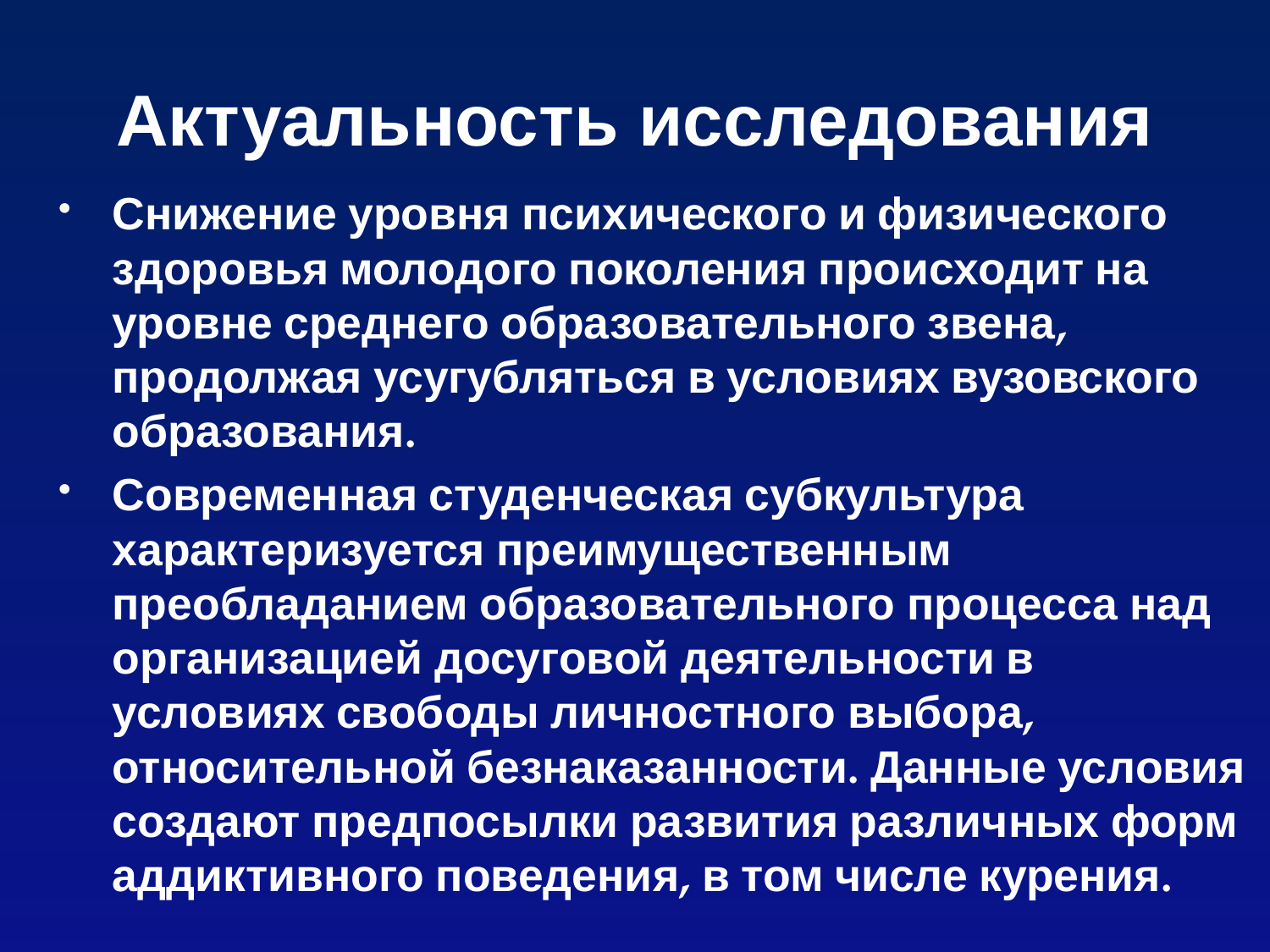

# Актуальность исследования
Снижение уровня психического и физического здоровья молодого поколения происходит на уровне среднего образовательного звена, продолжая усугубляться в условиях вузовского образования.
Современная студенческая субкультура характеризуется преимущественным преобладанием образовательного процесса над организацией досуговой деятельности в условиях свободы личностного выбора, относительной безнаказанности. Данные условия создают предпосылки развития различных форм аддиктивного поведения, в том числе курения.